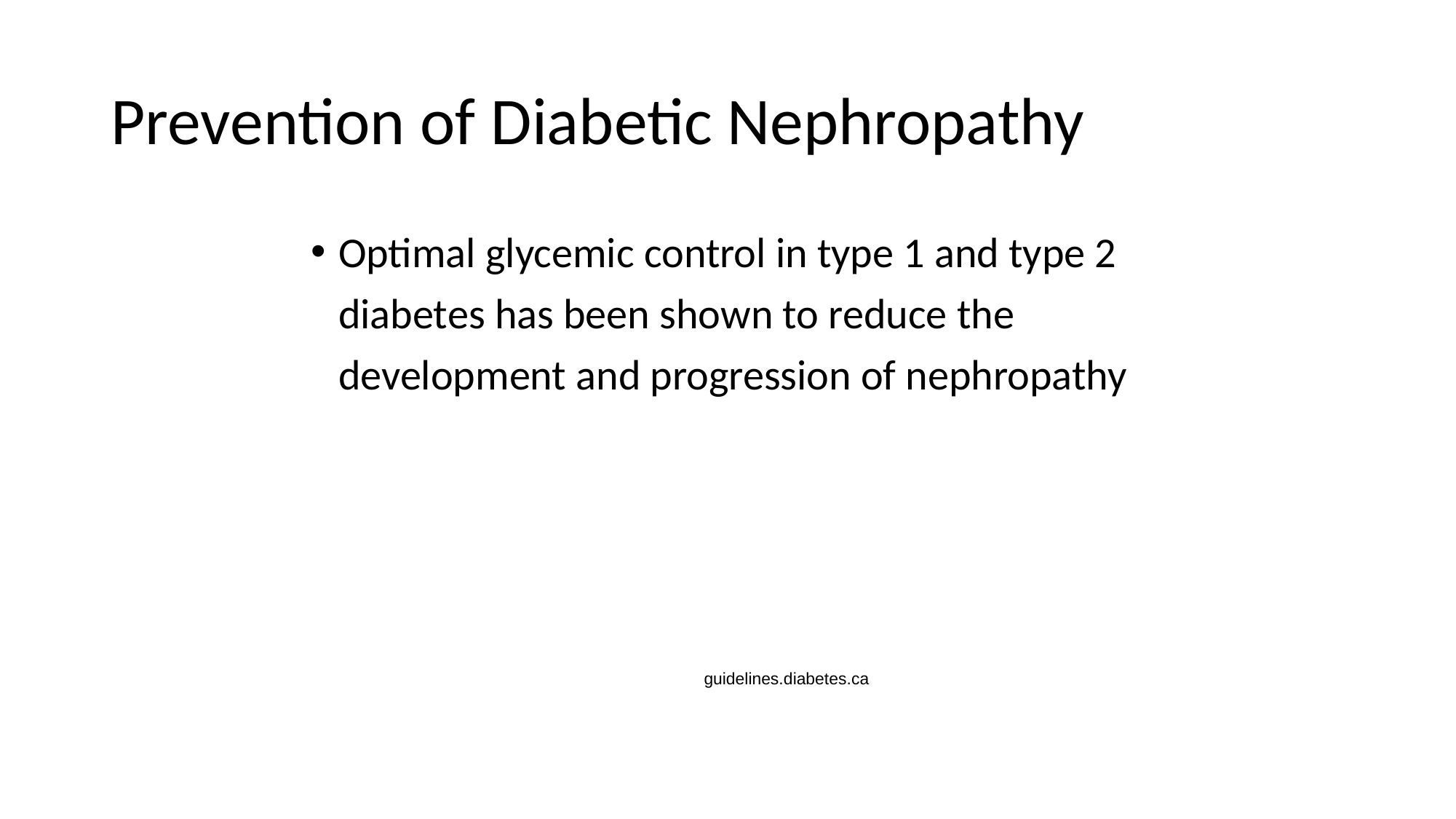

# Prevention of Diabetic Nephropathy
Optimal glycemic control in type 1 and type 2 diabetes has been shown to reduce the development and progression of nephropathy
guidelines.diabetes.ca